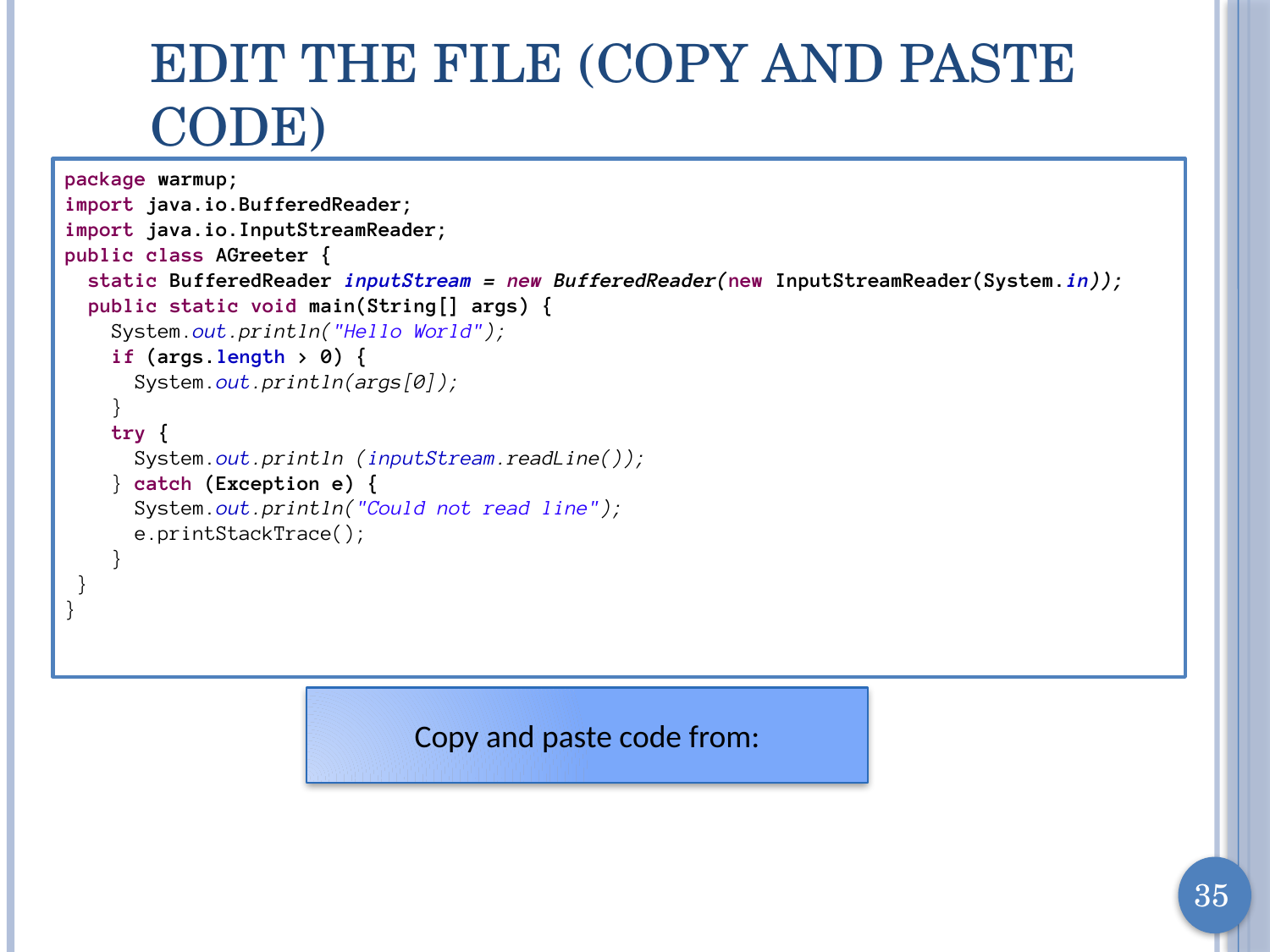

# Edit the File (Copy and Paste Code)
package warmup;
import java.io.BufferedReader;
import java.io.InputStreamReader;
public class AGreeter {
  static BufferedReader inputStream = new BufferedReader(new InputStreamReader(System.in));
  public static void main(String[] args) {
    System.out.println("Hello World");
    if (args.length > 0) {
      System.out.println(args[0]);
    }
    try {
      System.out.println (inputStream.readLine());
    } catch (Exception e) {
      System.out.println("Could not read line");
      e.printStackTrace();
    }
 }
}
Copy and paste code from: